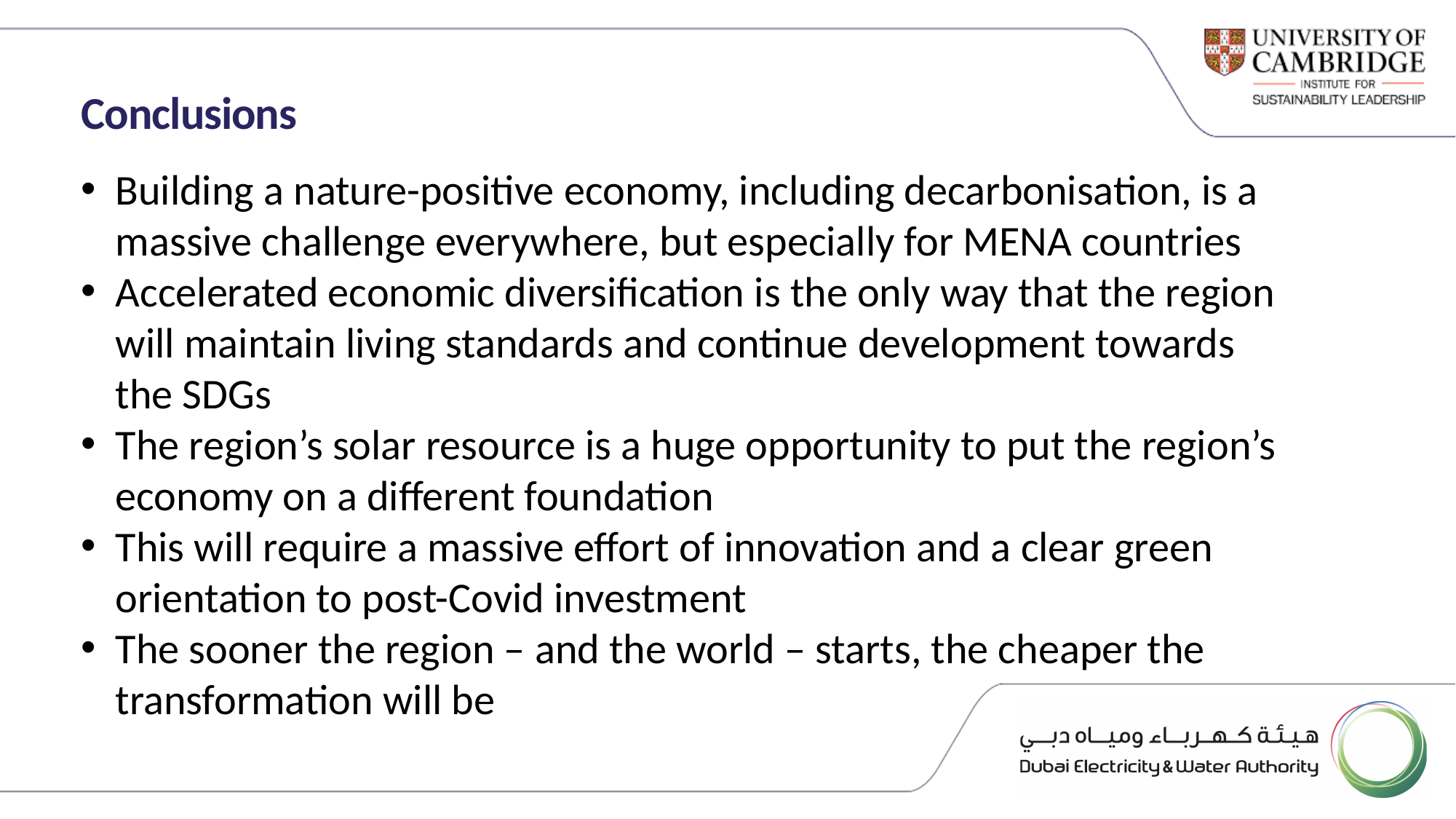

Conclusions
Building a nature-positive economy, including decarbonisation, is a massive challenge everywhere, but especially for MENA countries
Accelerated economic diversification is the only way that the region will maintain living standards and continue development towards the SDGs
The region’s solar resource is a huge opportunity to put the region’s economy on a different foundation
This will require a massive effort of innovation and a clear green orientation to post-Covid investment
The sooner the region – and the world – starts, the cheaper the transformation will be